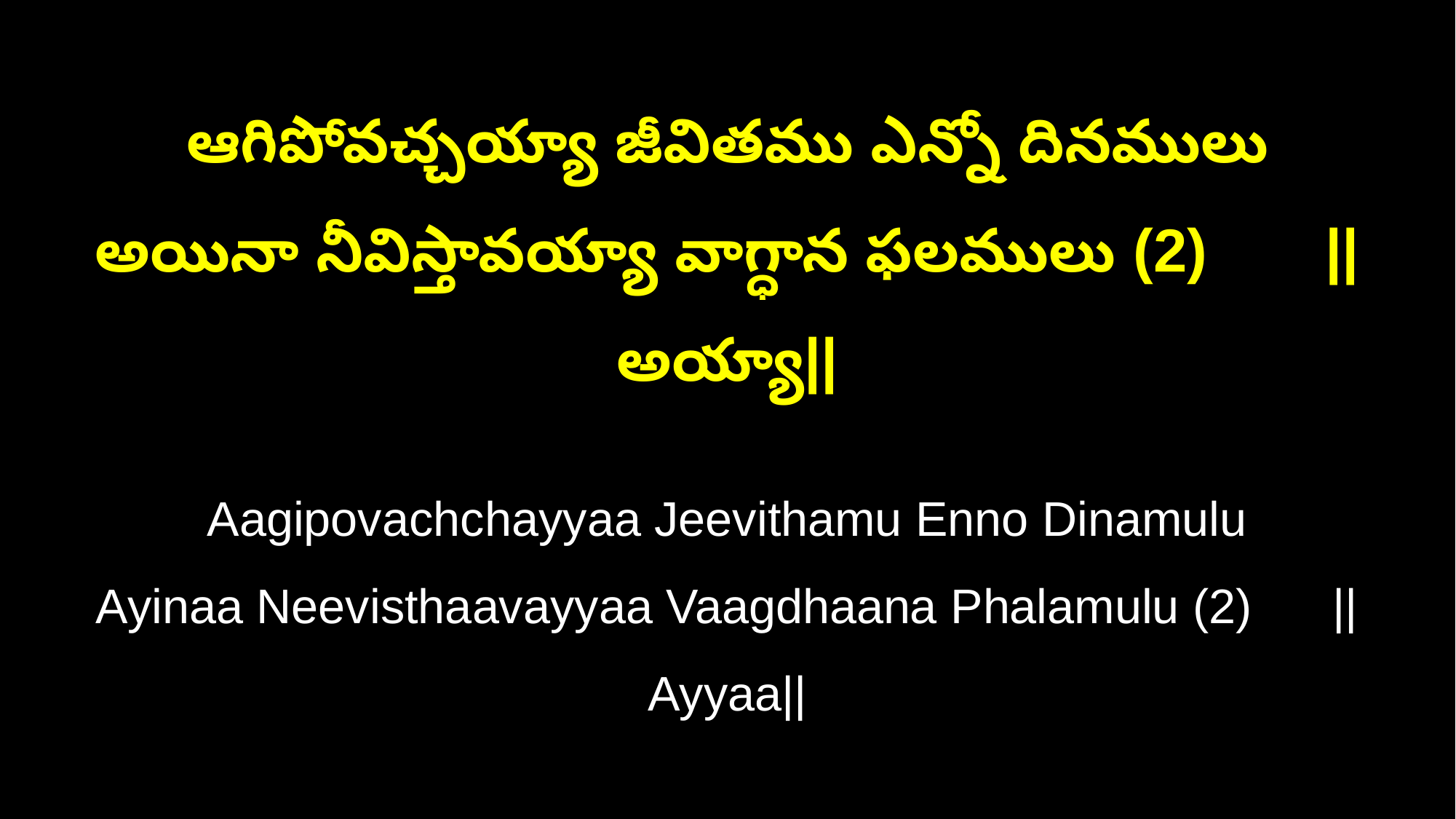

ఆగిపోవచ్చయ్యా జీవితము ఎన్నో దినములు
అయినా నీవిస్తావయ్యా వాగ్ధాన ఫలములు (2)       ||అయ్యా||
Aagipovachchayyaa Jeevithamu Enno Dinamulu
Ayinaa Neevisthaavayyaa Vaagdhaana Phalamulu (2)      ||Ayyaa||